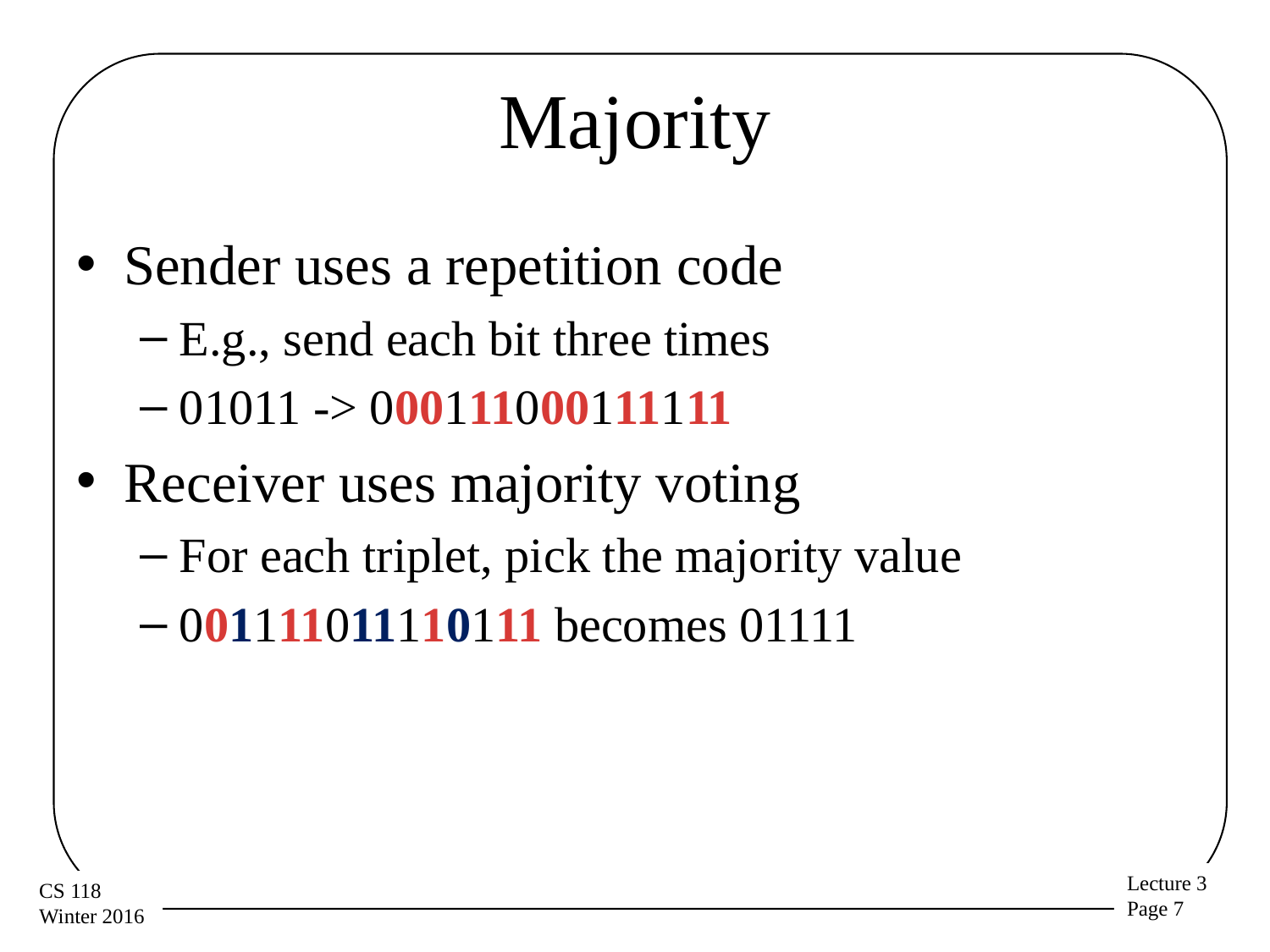

# Majority
Sender uses a repetition code
E.g., send each bit three times
01011 -> 000111000111111
Receiver uses majority voting
For each triplet, pick the majority value
001111011110111 becomes 01111